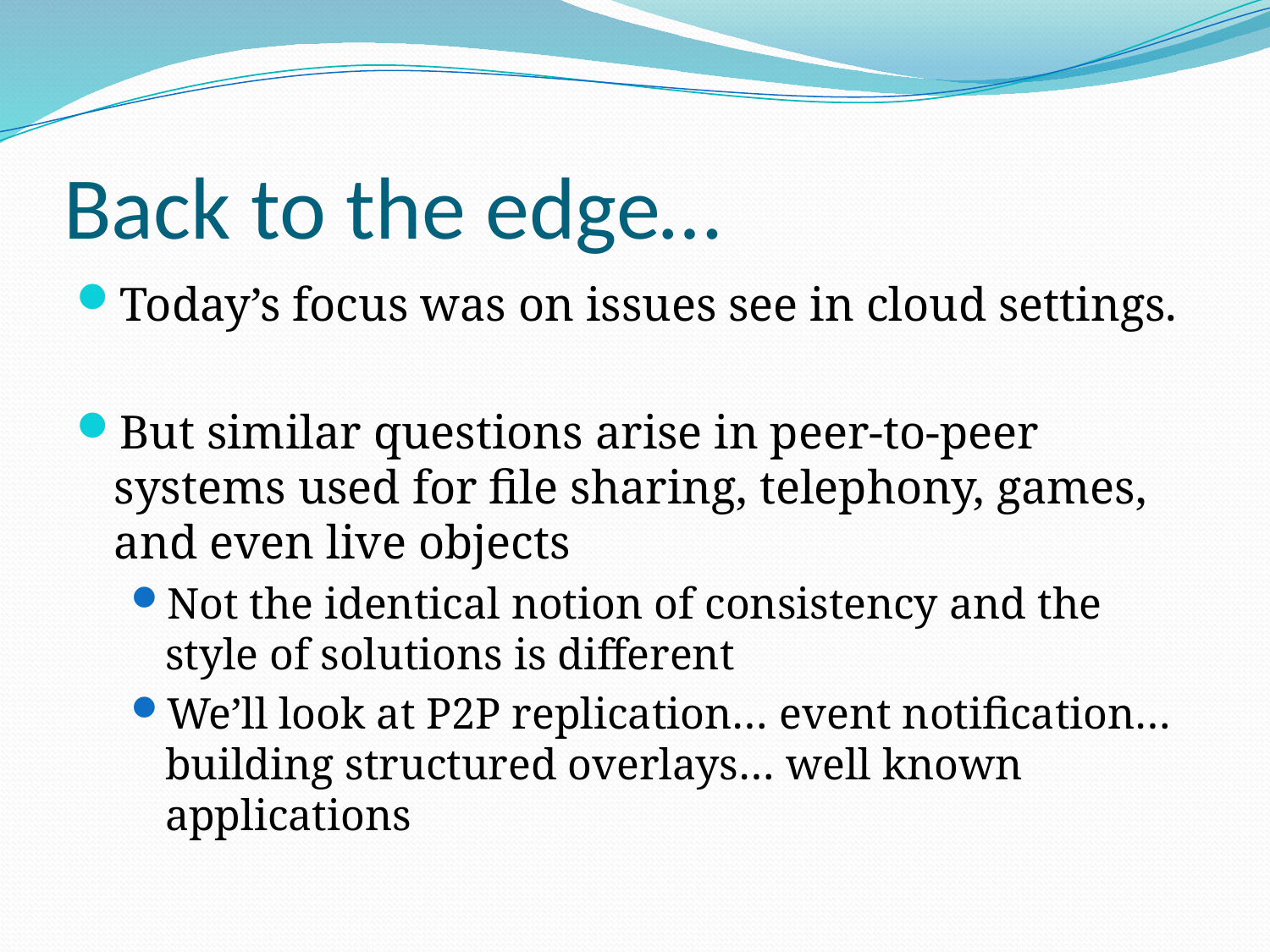

# Back to the edge…
Today’s focus was on issues see in cloud settings.

But similar questions arise in peer-to-peer systems used for file sharing, telephony, games, and even live objects
Not the identical notion of consistency and the style of solutions is different
We’ll look at P2P replication… event notification… building structured overlays… well known applications